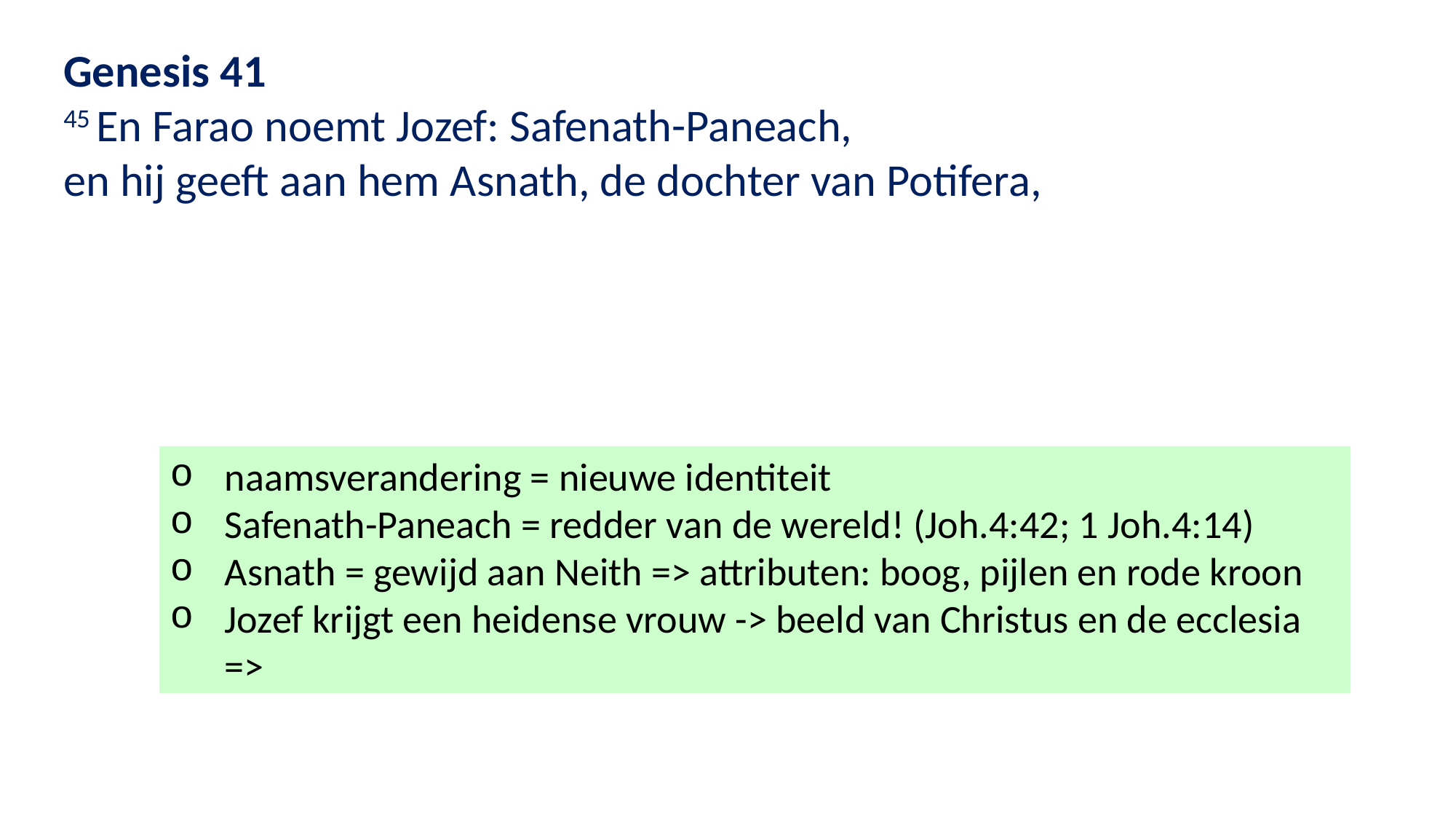

Genesis 41
45 En Farao noemt Jozef: Safenath-Paneach,
en hij geeft aan hem Asnath, de dochter van Potifera,
naamsverandering = nieuwe identiteit
Safenath-Paneach = redder van de wereld! (Joh.4:42; 1 Joh.4:14)
Asnath = gewijd aan Neith => attributen: boog, pijlen en rode kroon
Jozef krijgt een heidense vrouw -> beeld van Christus en de ecclesia =>